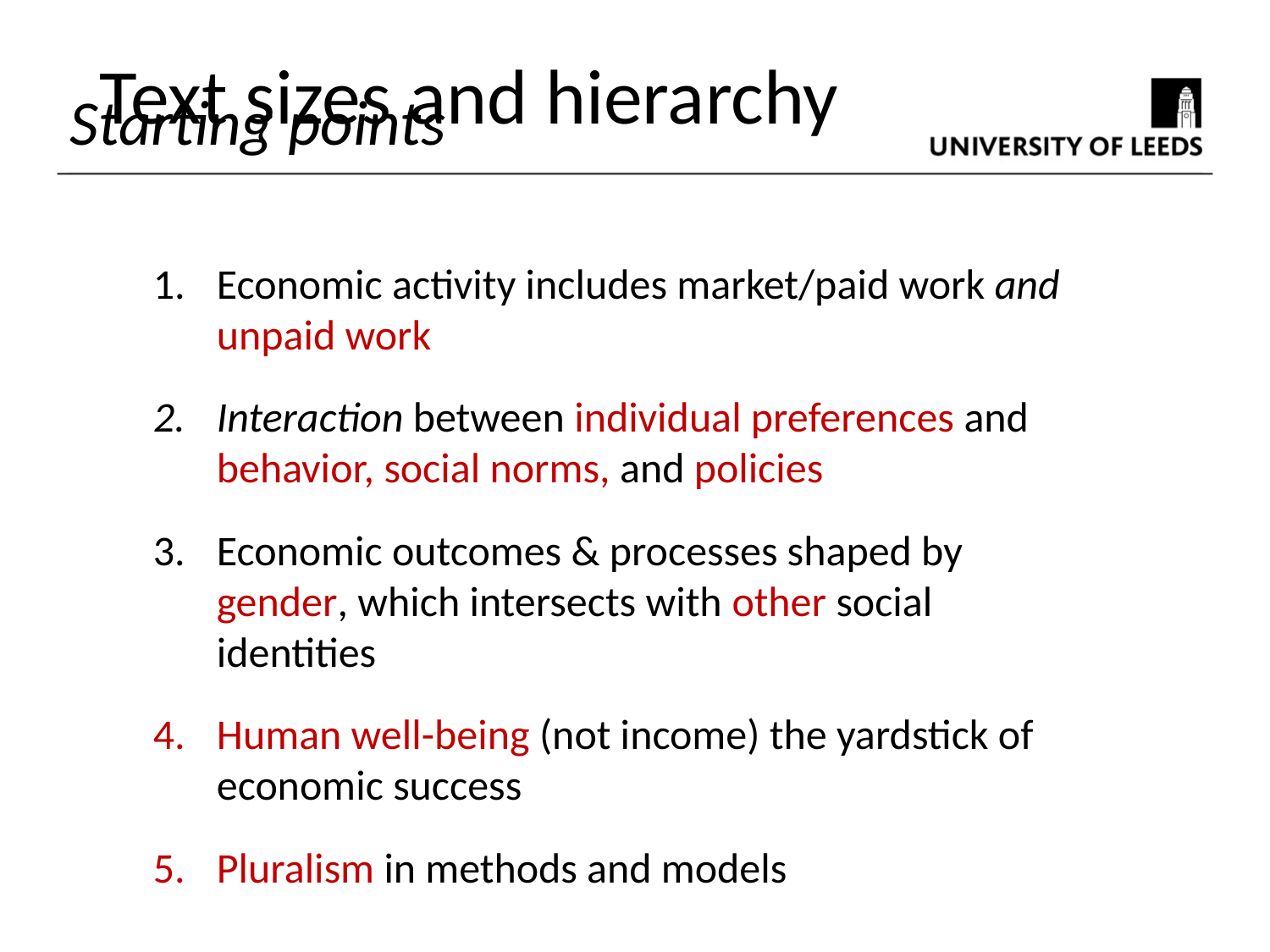

Text sizes and hierarchy
Starting points
Economic activity includes market/paid work and unpaid work
Interaction between individual preferences and behavior, social norms, and policies
Economic outcomes & processes shaped by gender, which intersects with other social identities
Human well-being (not income) the yardstick of economic success
Pluralism in methods and models